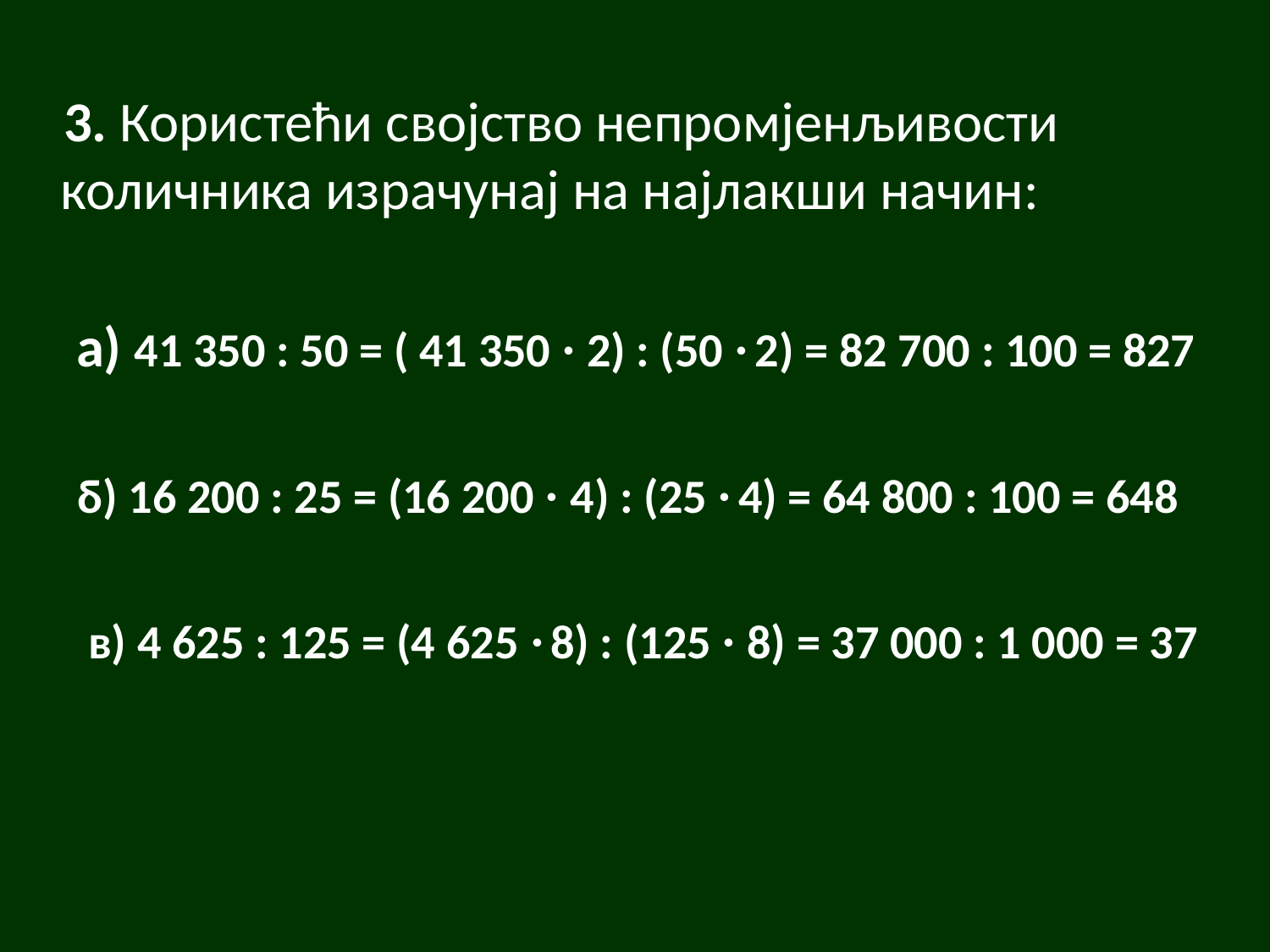

3. Користећи својство непромјенљивости количника израчунај на најлакши начин:

     а) 41 350 : 50 = ( 41 350 · 2) : (50 · 2) = 82 700 : 100 = 827

      б) 16 200 : 25 = (16 200 · 4) : (25 · 4) = 64 800 : 100 = 648

       в) 4 625 : 125 = (4 625 · 8) : (125 · 8) = 37 000 : 1 000 = 37
#